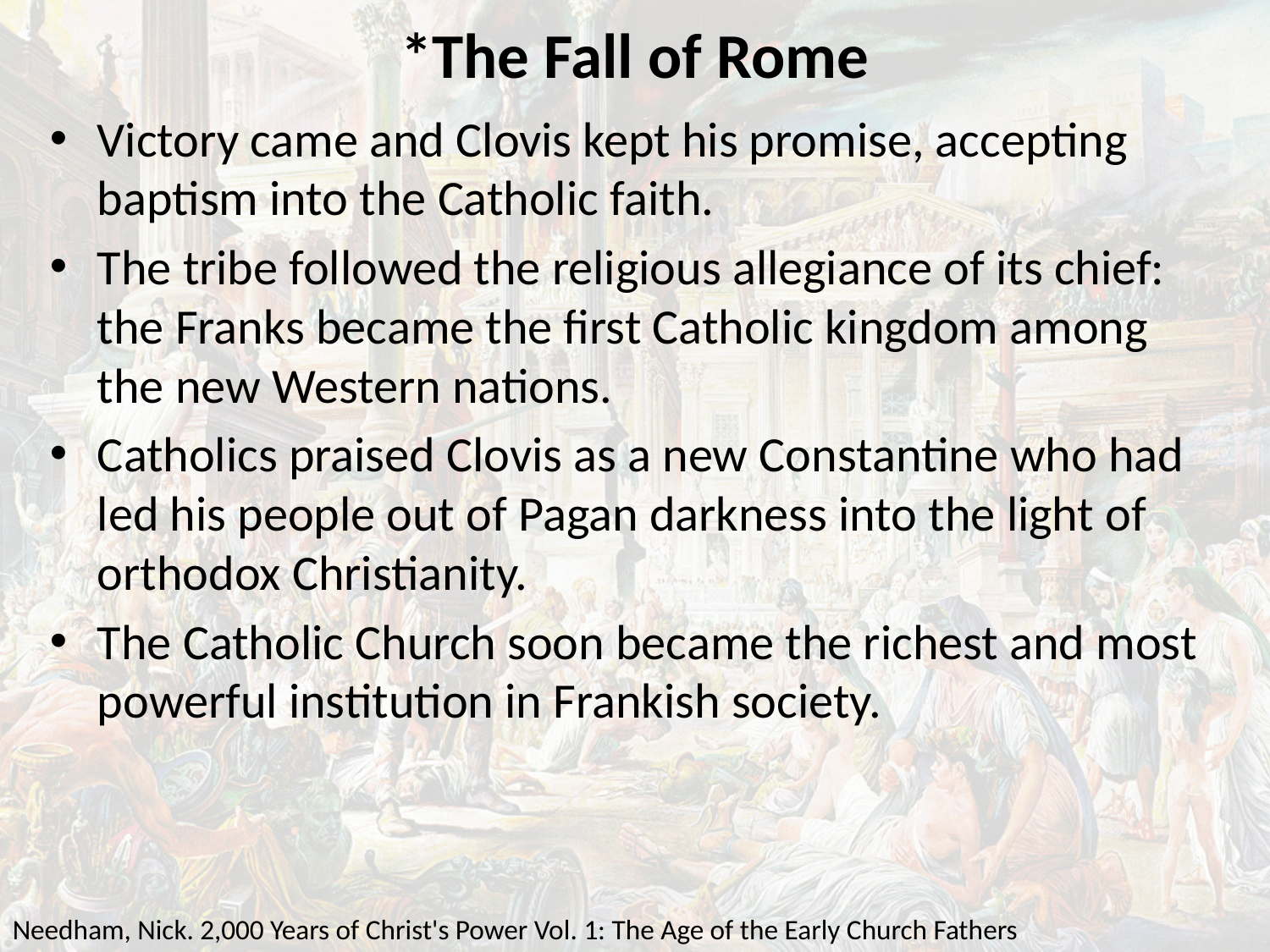

# *The Fall of Rome
Victory came and Clovis kept his promise, accepting baptism into the Catholic faith.
The tribe followed the religious allegiance of its chief: the Franks became the first Catholic kingdom among the new Western nations.
Catholics praised Clovis as a new Constantine who had led his people out of Pagan darkness into the light of orthodox Christianity.
The Catholic Church soon became the richest and most powerful institution in Frankish society.

Needham, Nick. 2,000 Years of Christ's Power Vol. 1: The Age of the Early Church Fathers